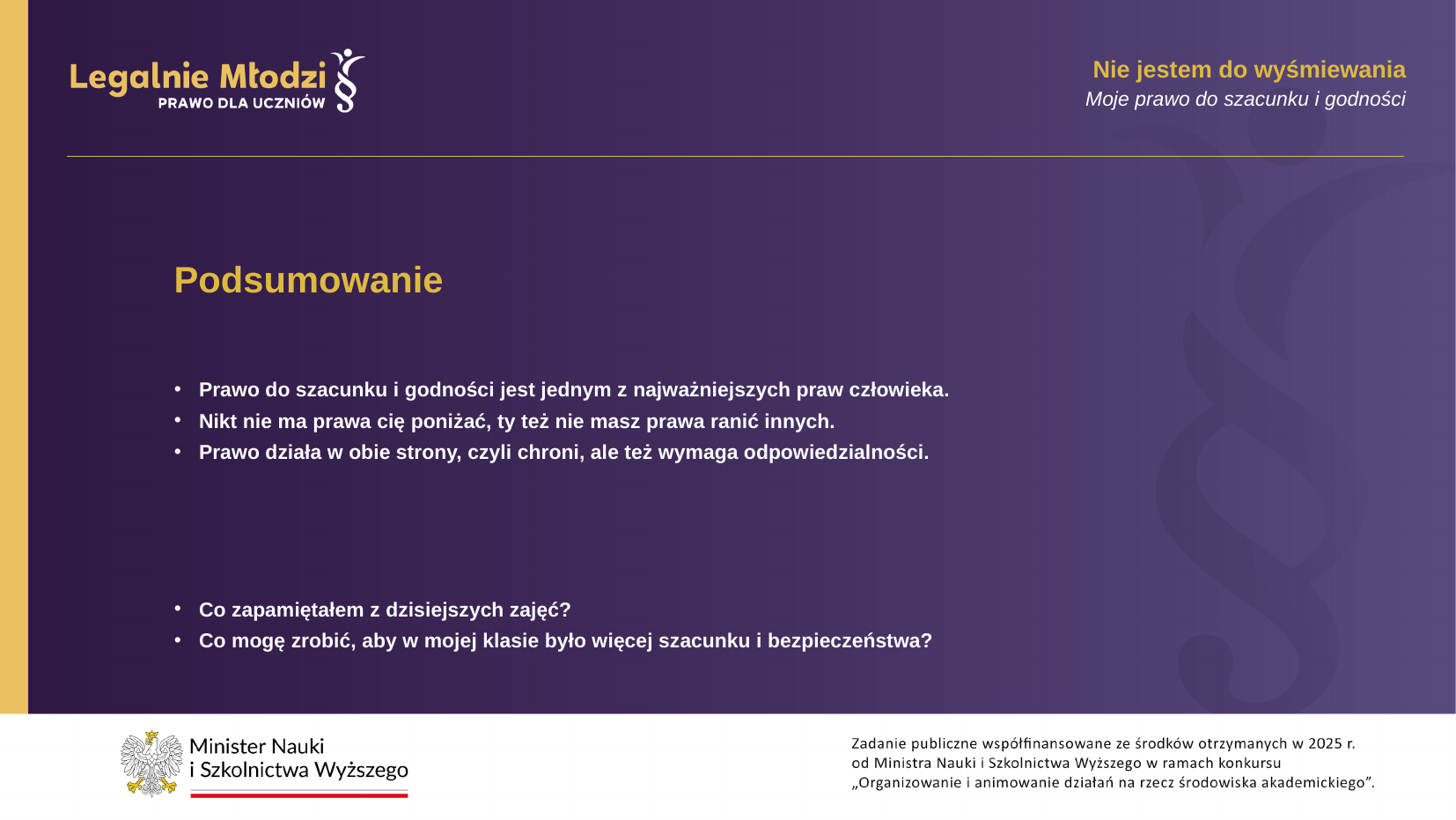

Nie jestem do wyśmiewania
Moje prawo do szacunku i godności

Podsumowanie
Prawo do szacunku i godności jest jednym z najważniejszych praw człowieka.
Nikt nie ma prawa cię poniżać, ty też nie masz prawa ranić innych.
Prawo działa w obie strony, czyli chroni, ale też wymaga odpowiedzialności.

Co zapamiętałem z dzisiejszych zajęć?
Co mogę zrobić, aby w mojej klasie było więcej szacunku i bezpieczeństwa?